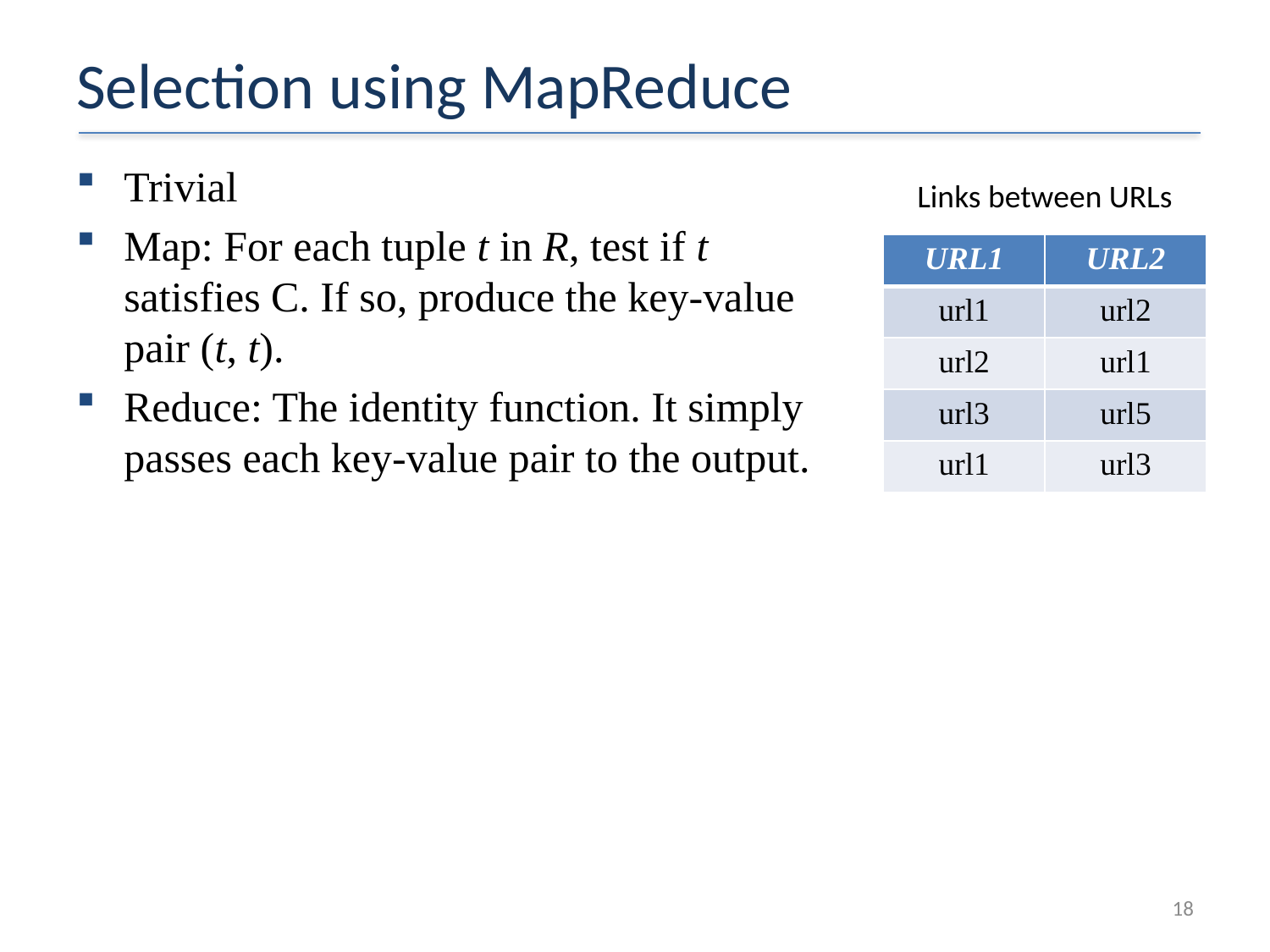

# Selection using MapReduce
Trivial
Map: For each tuple t in R, test if t satisfies C. If so, produce the key-value pair (t, t).
Reduce: The identity function. It simply passes each key-value pair to the output.
Links between URLs
| URL1 | URL2 |
| --- | --- |
| url1 | url2 |
| url2 | url1 |
| url3 | url5 |
| url1 | url3 |
18